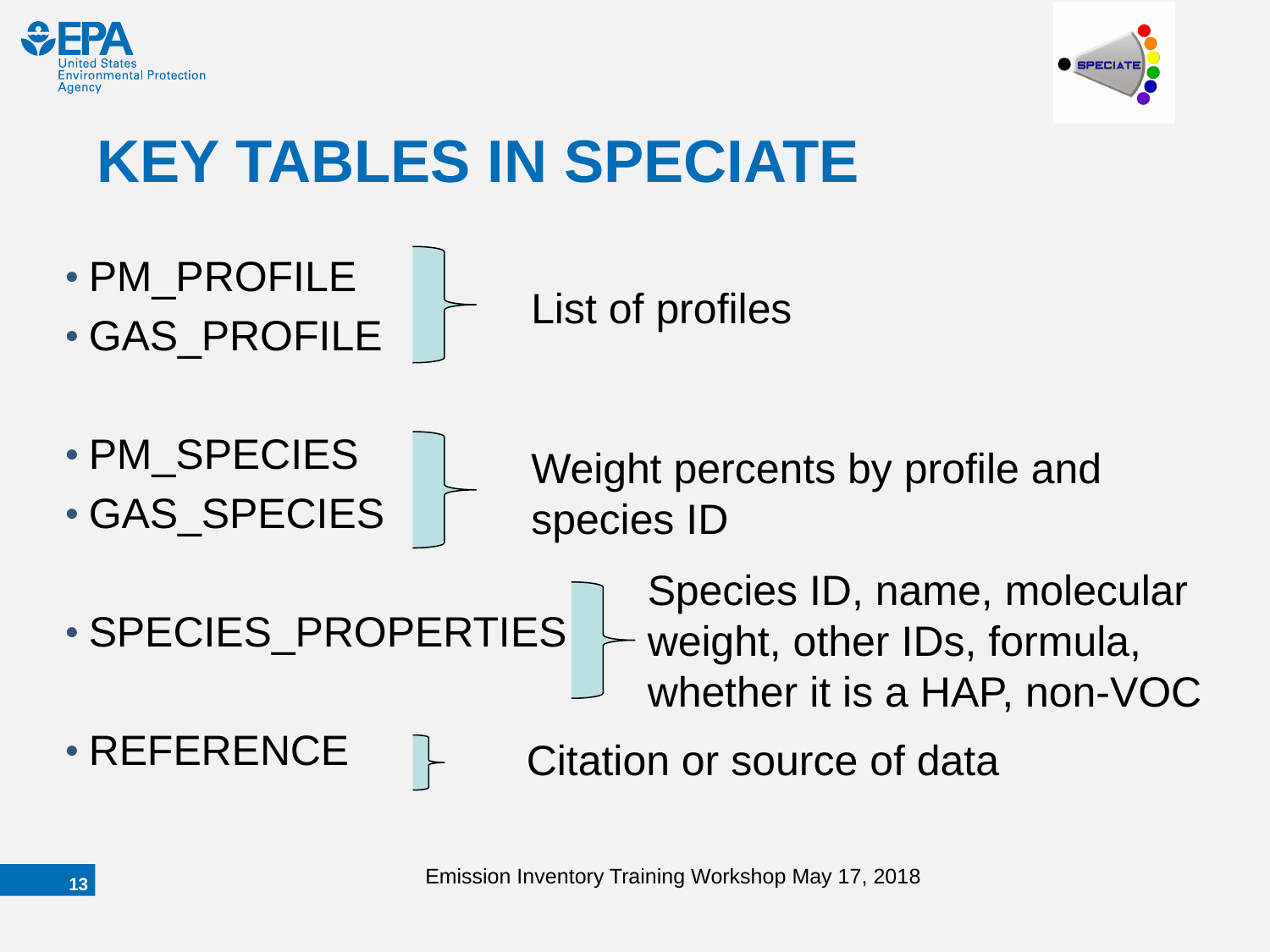

# KEY TABLES IN SPECIATE
PM_PROFILE
GAS_PROFILE

PM_SPECIES
GAS_SPECIES

SPECIES_PROPERTIES

REFERENCE

List of profiles

Weight percents by profile and species ID
Species ID, name, molecular weight, other IDs, formula, whether it is a HAP, non-VOC

Citation or source of data

Emission Inventory Training Workshop May 17, 2018
13